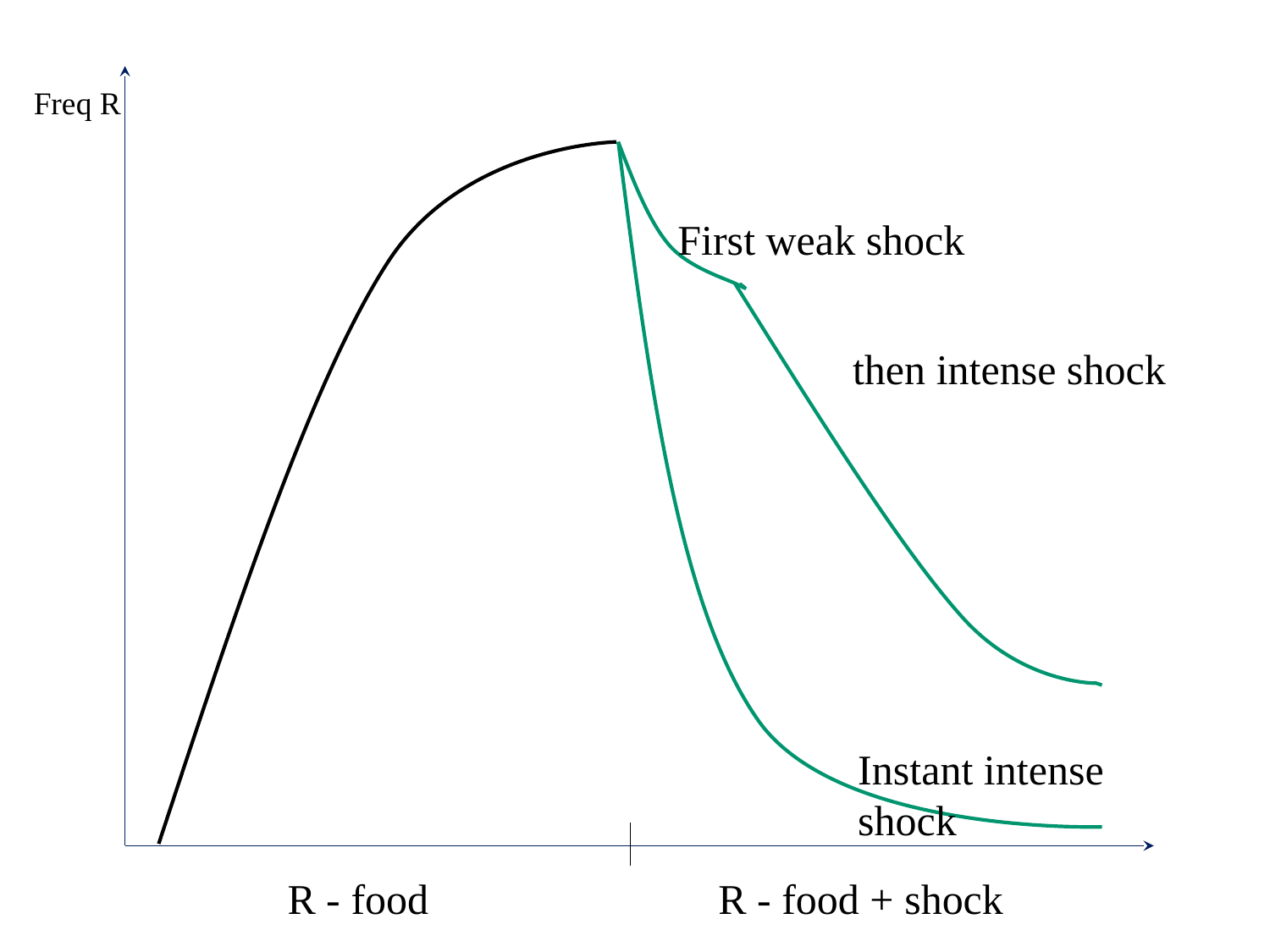

Freq R

First weak shock

then intense shock
Instant intense shock
R - food
R - food + shock